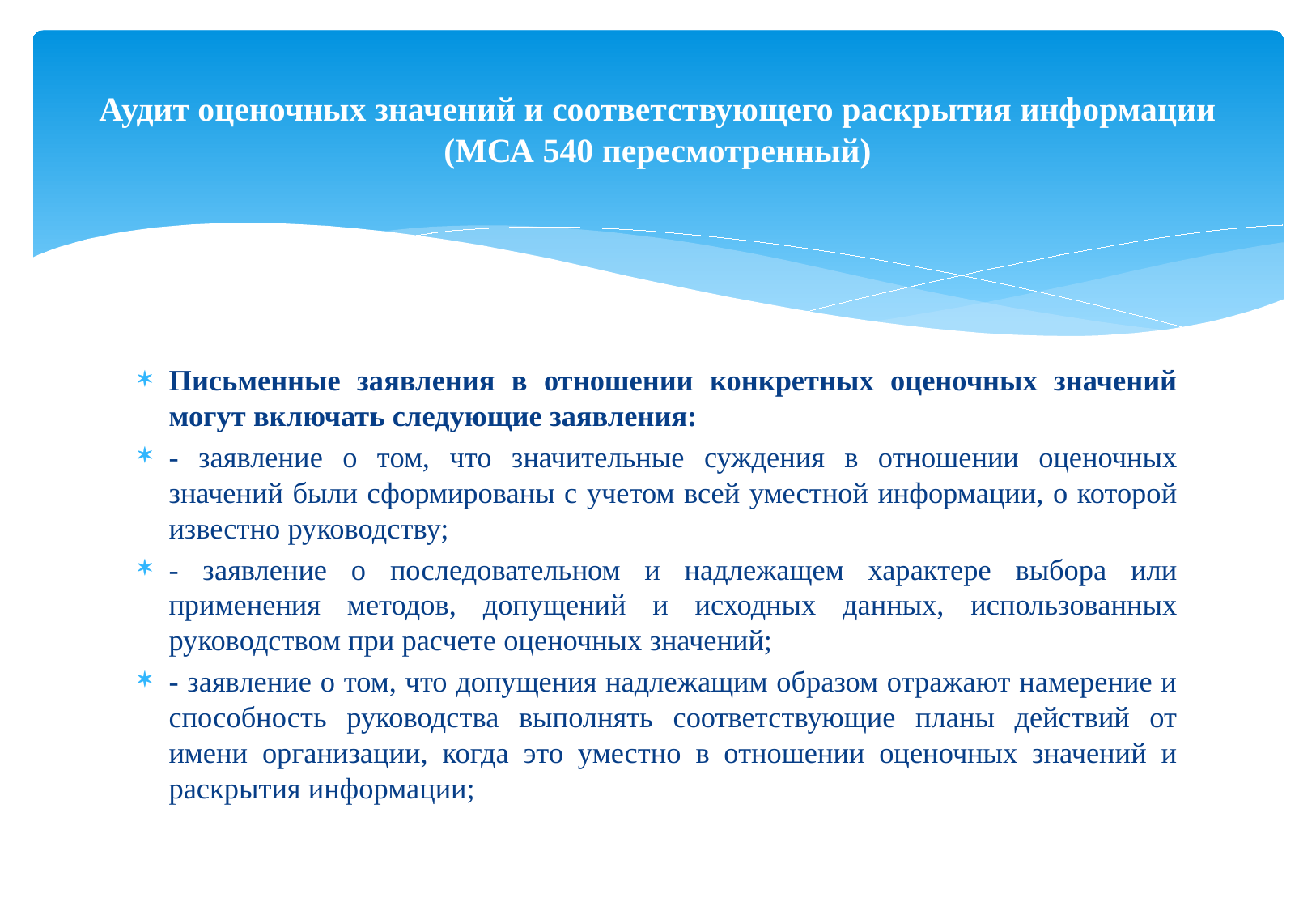

# Аудит оценочных значений и соответствующего раскрытия информации (МСА 540 пересмотренный)
Письменные заявления в отношении конкретных оценочных значений могут включать следующие заявления:
- заявление о том, что значительные суждения в отношении оценочных значений были сформированы с учетом всей уместной информации, о которой известно руководству;
- заявление о последовательном и надлежащем характере выбора или применения методов, допущений и исходных данных, использованных руководством при расчете оценочных значений;
- заявление о том, что допущения надлежащим образом отражают намерение и способность руководства выполнять соответствующие планы действий от имени организации, когда это уместно в отношении оценочных значений и раскрытия информации;